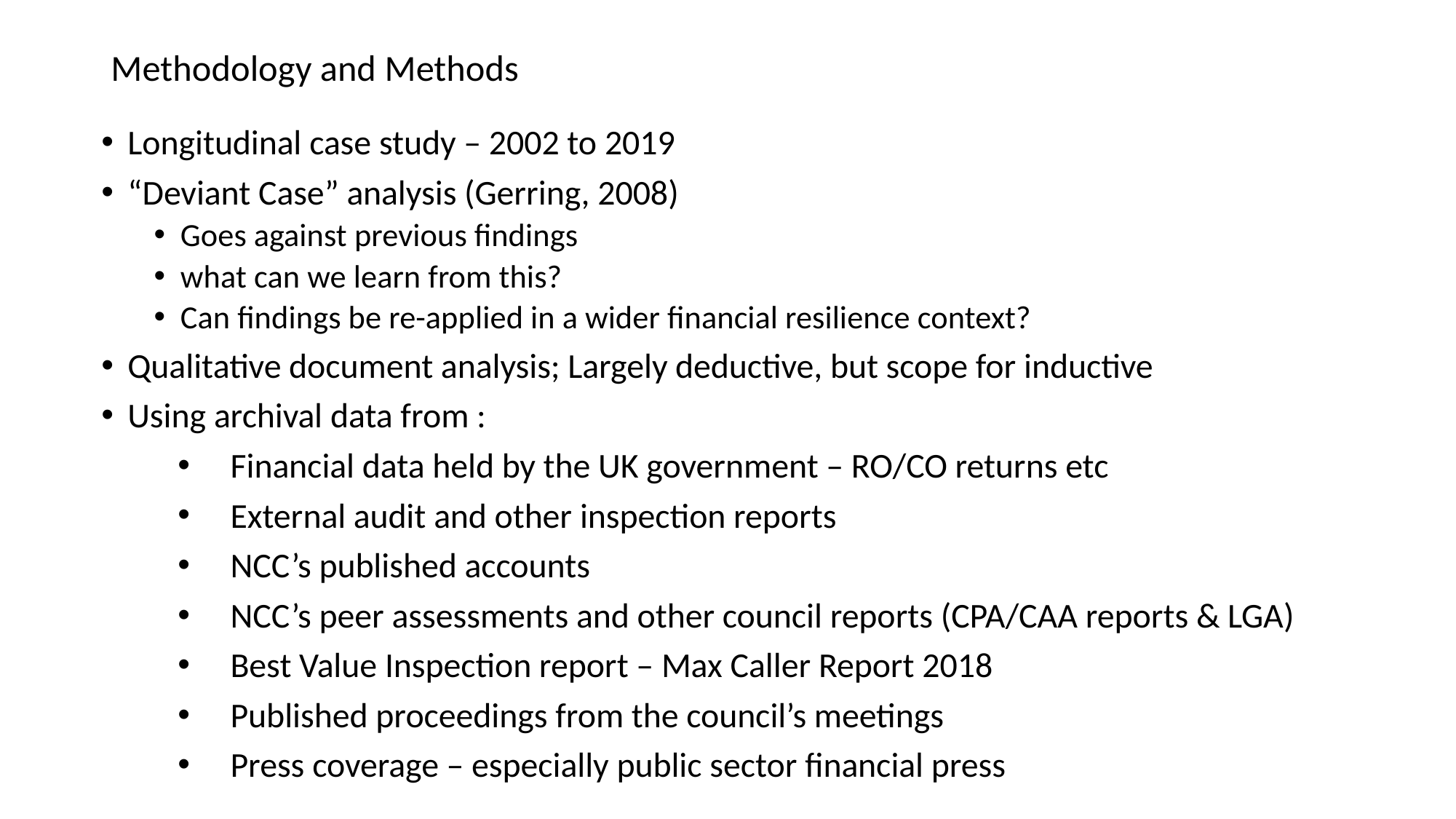

# Methodology and Methods
Longitudinal case study – 2002 to 2019
“Deviant Case” analysis (Gerring, 2008)
Goes against previous findings
what can we learn from this?
Can findings be re-applied in a wider financial resilience context?
Qualitative document analysis; Largely deductive, but scope for inductive
Using archival data from :
Financial data held by the UK government – RO/CO returns etc
External audit and other inspection reports
NCC’s published accounts
NCC’s peer assessments and other council reports (CPA/CAA reports & LGA)
Best Value Inspection report – Max Caller Report 2018
Published proceedings from the council’s meetings
Press coverage – especially public sector financial press